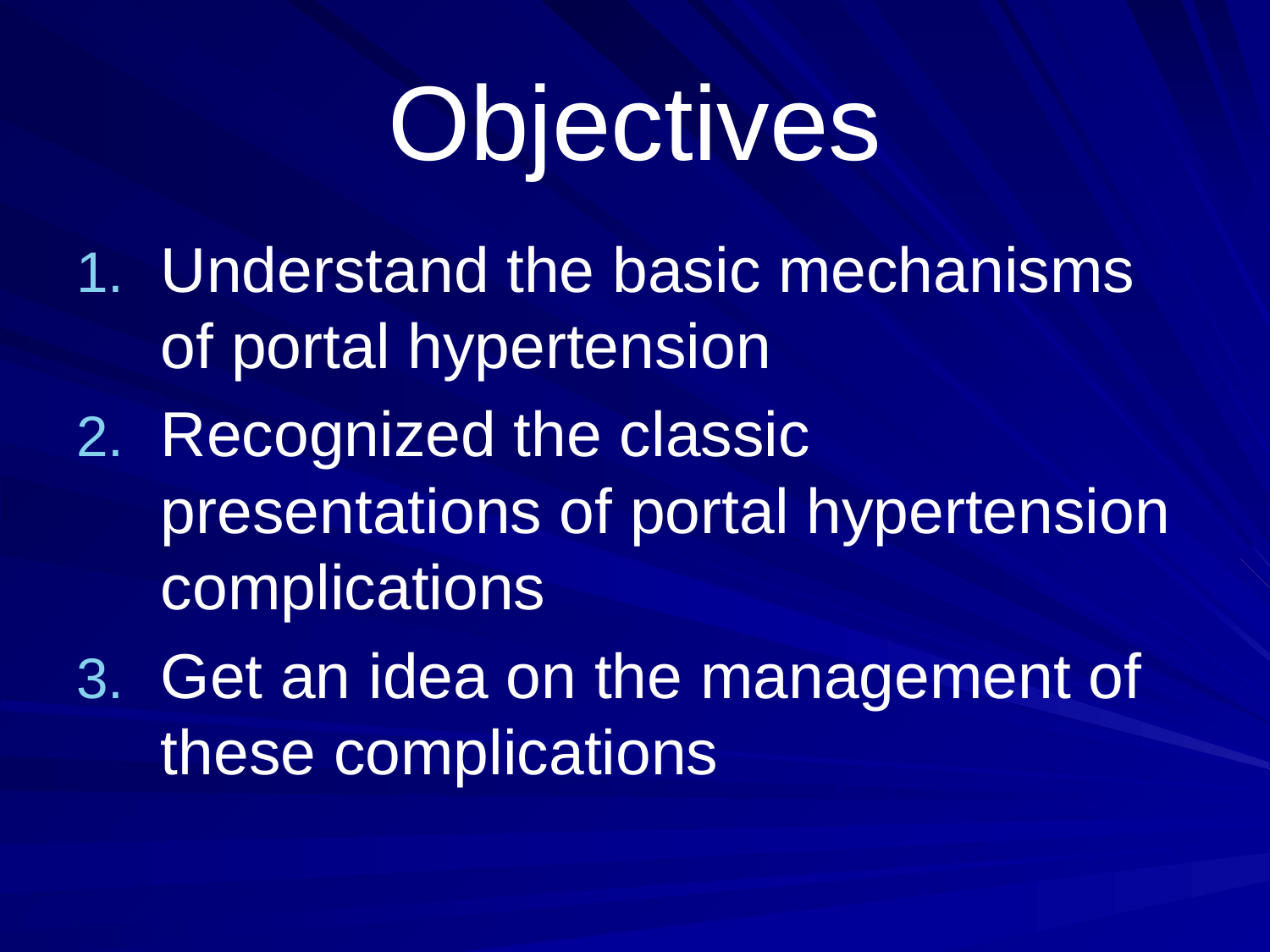

# Objectives
Understand the basic mechanisms of portal hypertension
Recognized the classic presentations of portal hypertension complications
Get an idea on the management of these complications